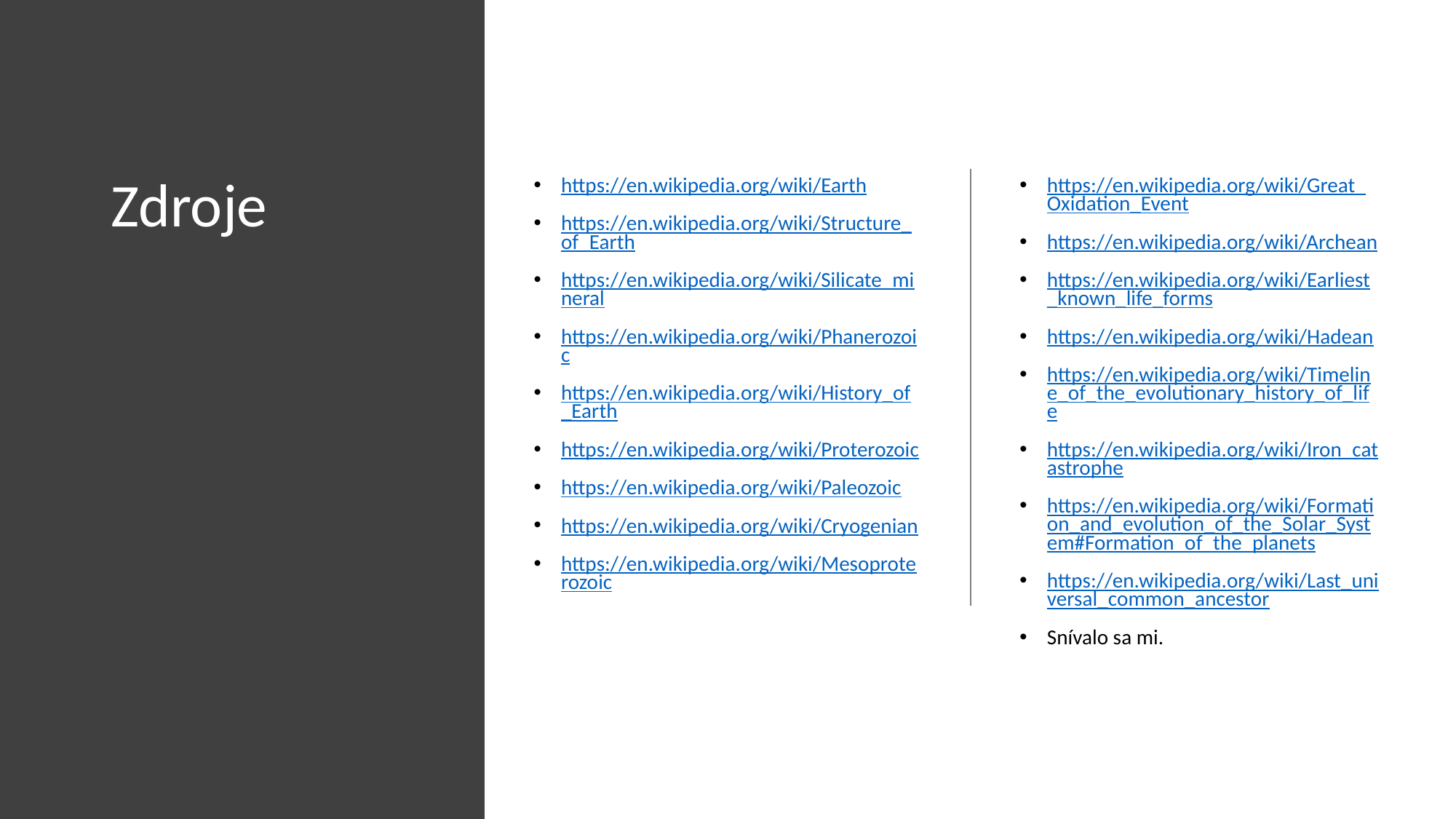

# Zdroje
https://en.wikipedia.org/wiki/Earth
https://en.wikipedia.org/wiki/Structure_of_Earth
https://en.wikipedia.org/wiki/Silicate_mineral
https://en.wikipedia.org/wiki/Phanerozoic
https://en.wikipedia.org/wiki/History_of_Earth
https://en.wikipedia.org/wiki/Proterozoic
https://en.wikipedia.org/wiki/Paleozoic
https://en.wikipedia.org/wiki/Cryogenian
https://en.wikipedia.org/wiki/Mesoproterozoic
https://en.wikipedia.org/wiki/Great_Oxidation_Event
https://en.wikipedia.org/wiki/Archean
https://en.wikipedia.org/wiki/Earliest_known_life_forms
https://en.wikipedia.org/wiki/Hadean
https://en.wikipedia.org/wiki/Timeline_of_the_evolutionary_history_of_life
https://en.wikipedia.org/wiki/Iron_catastrophe
https://en.wikipedia.org/wiki/Formation_and_evolution_of_the_Solar_System#Formation_of_the_planets
https://en.wikipedia.org/wiki/Last_universal_common_ancestor
Snívalo sa mi.